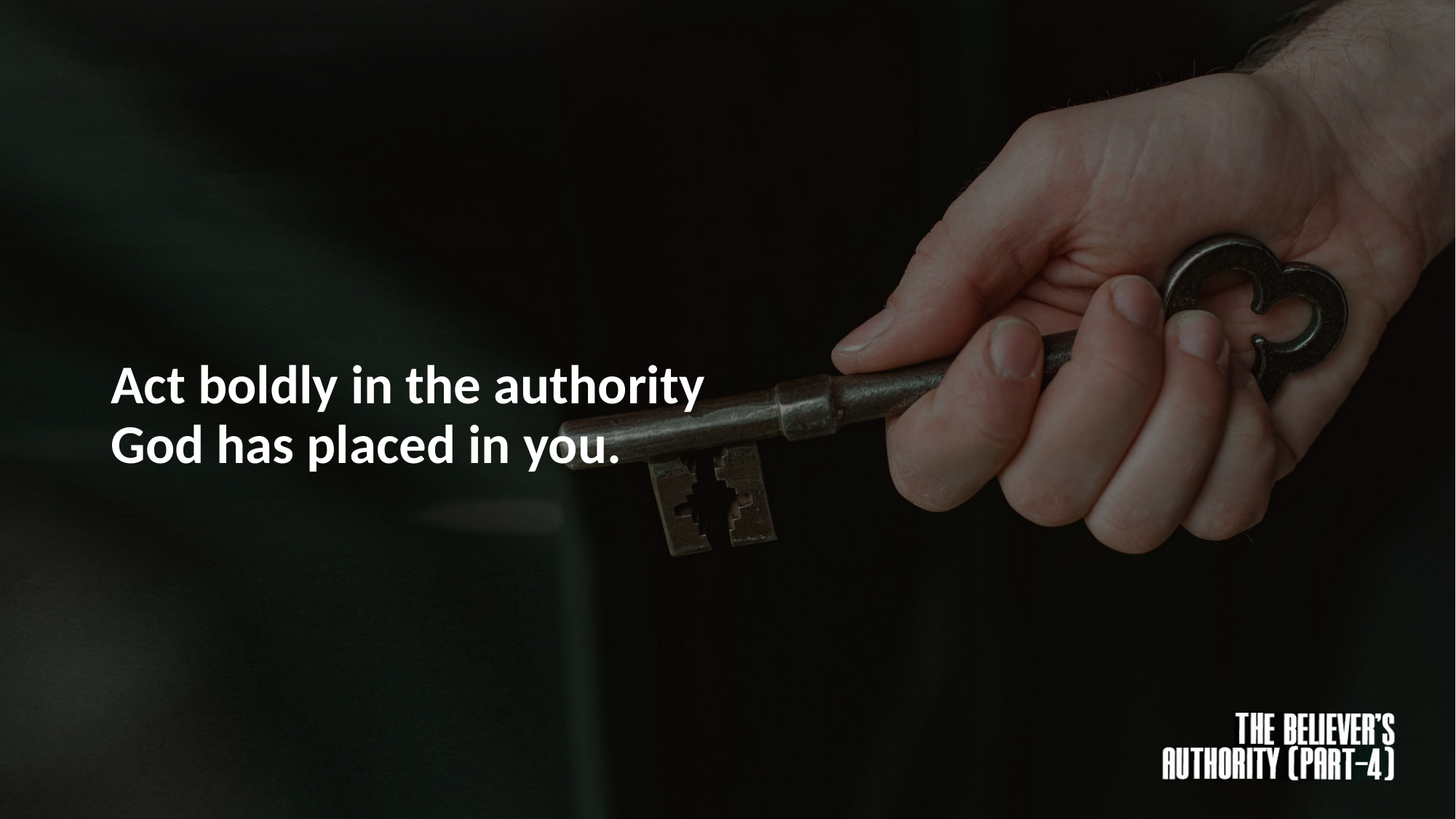

# Act boldly in the authority God has placed in you.